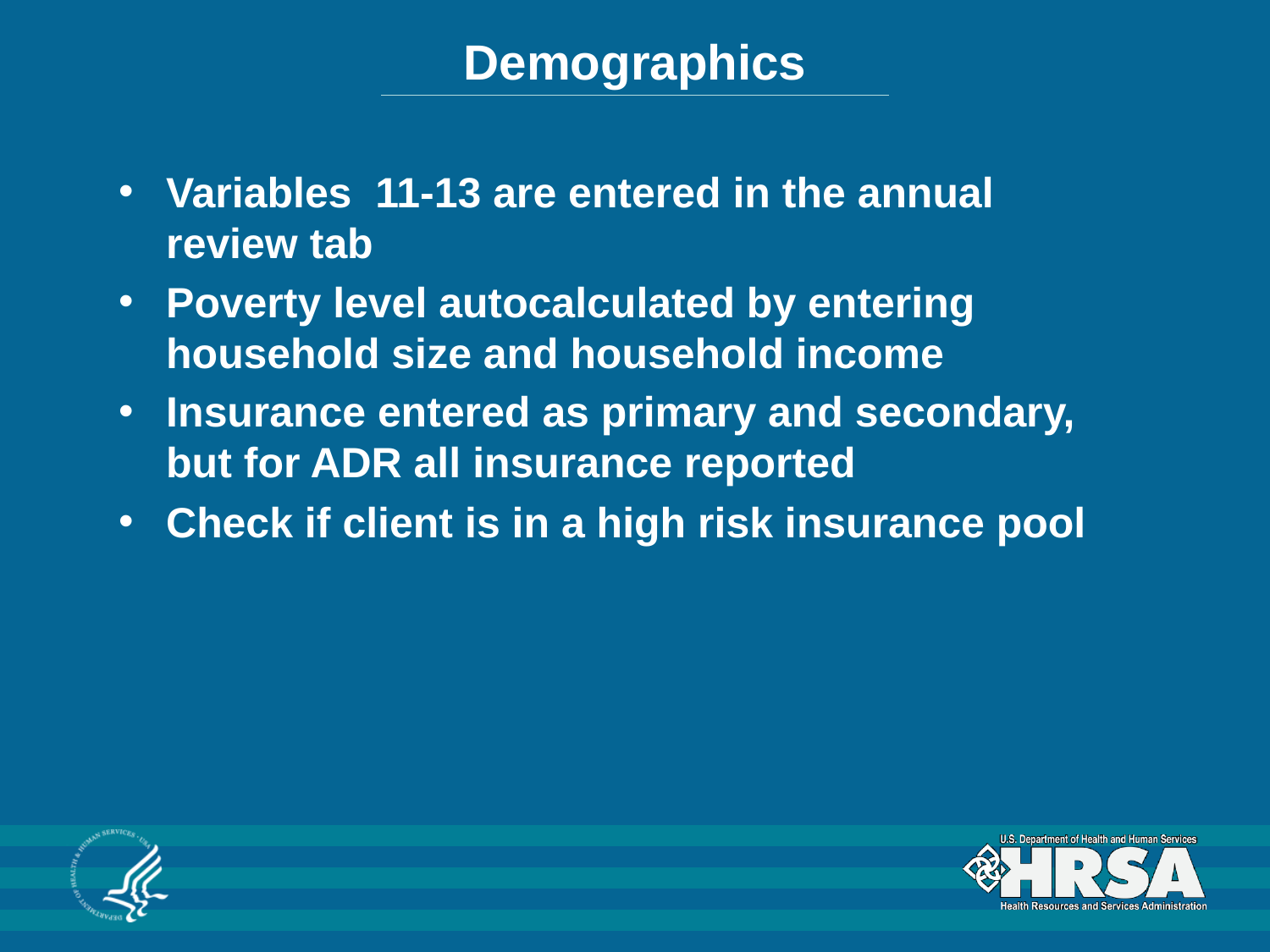

# Demographics
Variables  11-13 are entered in the annual review tab
Poverty level autocalculated by entering household size and household income
Insurance entered as primary and secondary, but for ADR all insurance reported
Check if client is in a high risk insurance pool